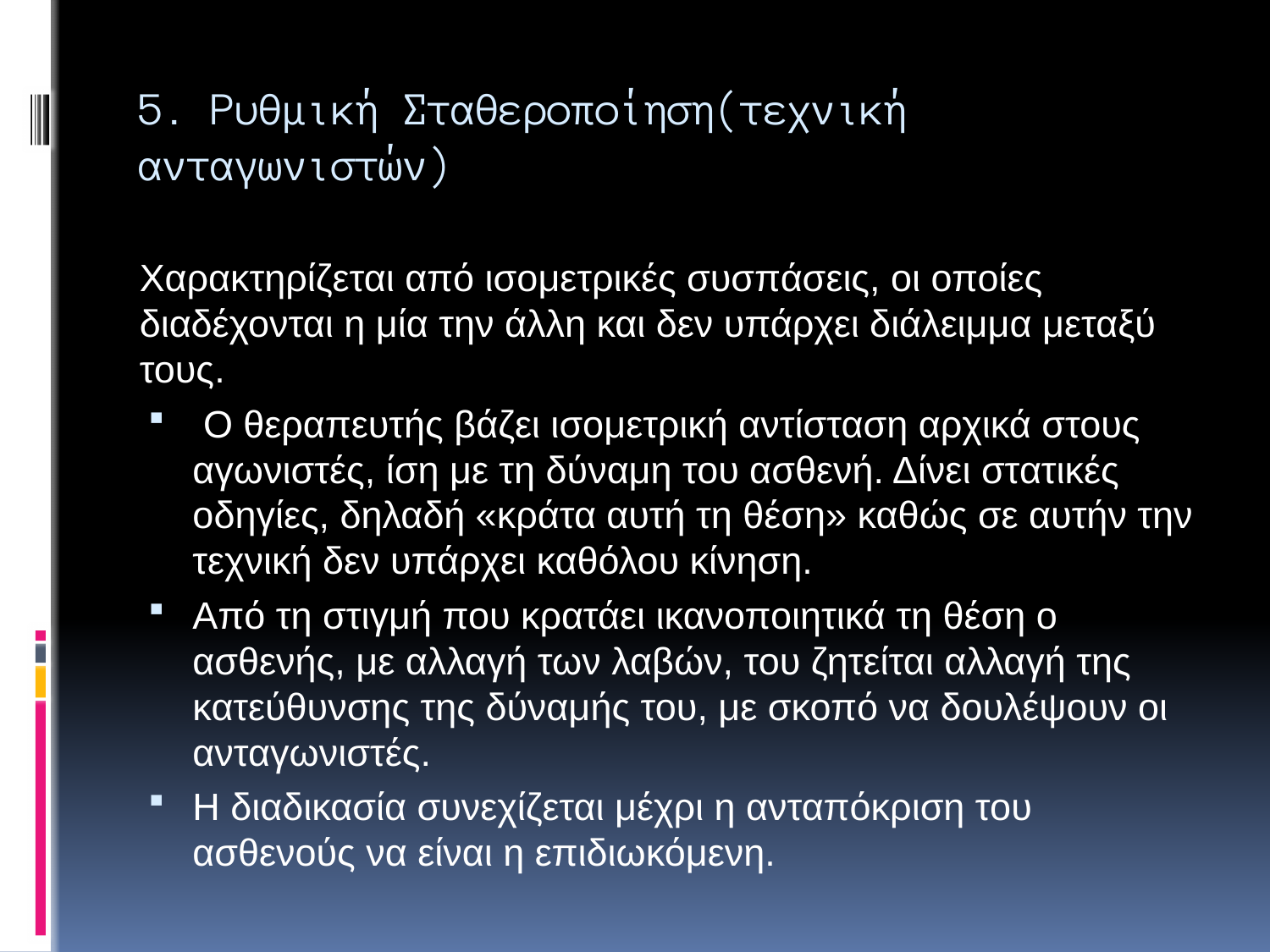

# 5. Ρυθμική Σταθεροποίηση(τεχνική ανταγωνιστών)
Χαρακτηρίζεται από ισομετρικές συσπάσεις, οι οποίες διαδέχονται η μία την άλλη και δεν υπάρχει διάλειμμα μεταξύ τους.
 Ο θεραπευτής βάζει ισομετρική αντίσταση αρχικά στους αγωνιστές, ίση με τη δύναμη του ασθενή. Δίνει στατικές οδηγίες, δηλαδή «κράτα αυτή τη θέση» καθώς σε αυτήν την τεχνική δεν υπάρχει καθόλου κίνηση.
Από τη στιγμή που κρατάει ικανοποιητικά τη θέση ο ασθενής, με αλλαγή των λαβών, του ζητείται αλλαγή της κατεύθυνσης της δύναμής του, με σκοπό να δουλέψουν οι ανταγωνιστές.
Η διαδικασία συνεχίζεται μέχρι η ανταπόκριση του ασθενούς να είναι η επιδιωκόμενη.